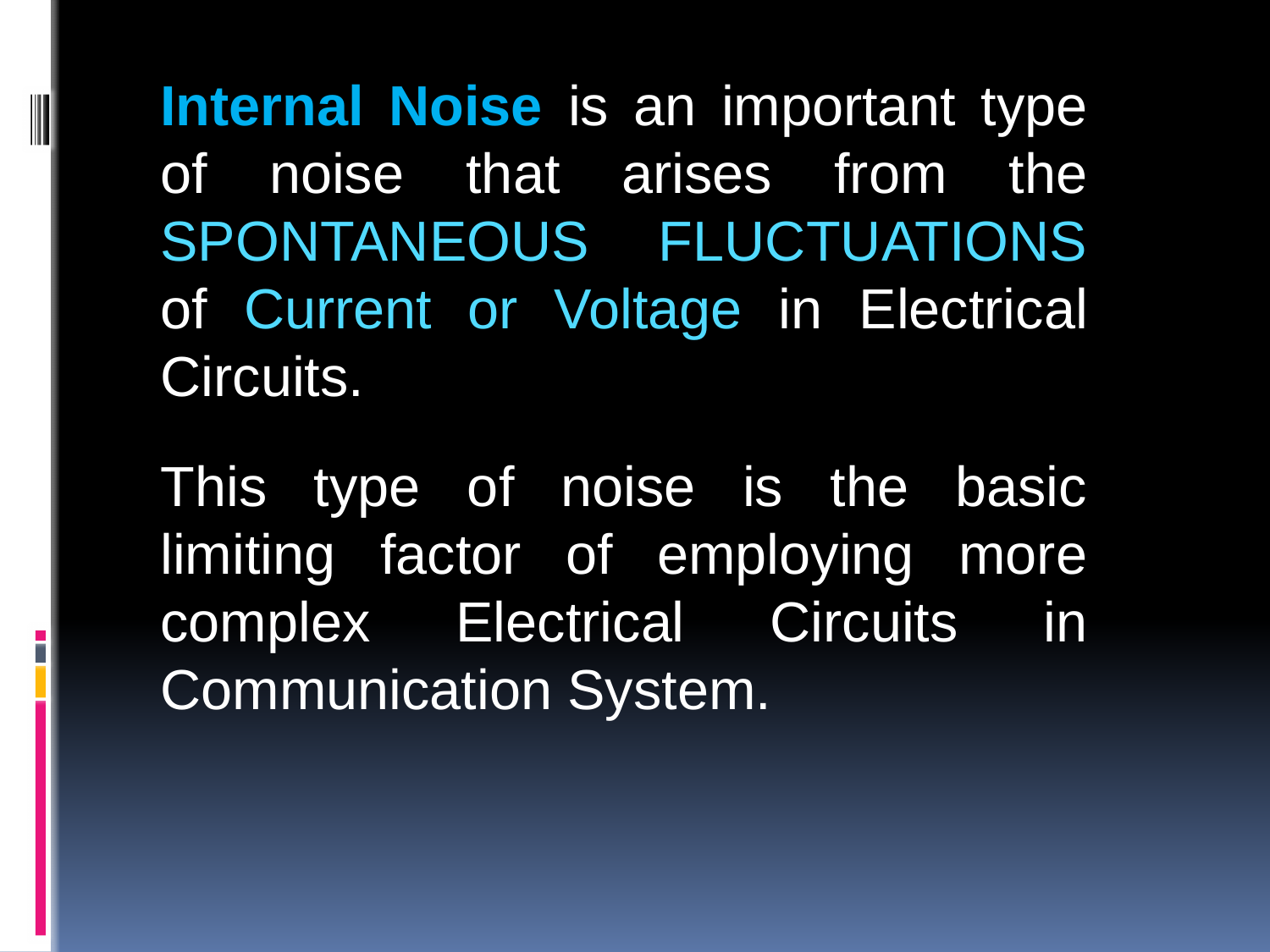

Internal Noise is an important type of noise that arises from the SPONTANEOUS FLUCTUATIONS of Current or Voltage in Electrical Circuits.
This type of noise is the basic limiting factor of employing more complex Electrical Circuits in Communication System.